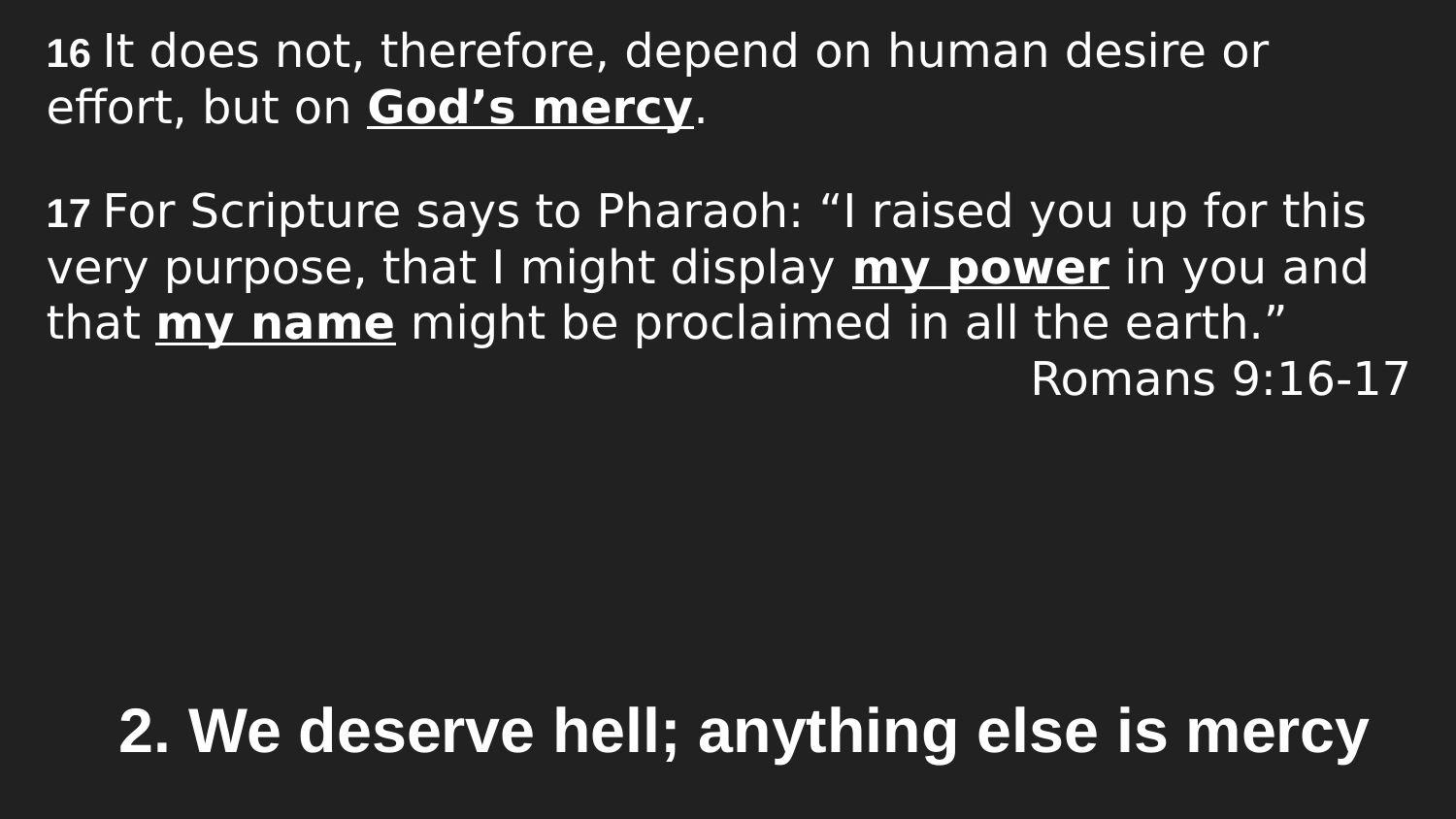

16 It does not, therefore, depend on human desire or effort, but on God’s mercy.

17 For Scripture says to Pharaoh: “I raised you up for this very purpose, that I might display my power in you and that my name might be proclaimed in all the earth.”
Romans 9:16-17
2. We deserve hell; anything else is mercy